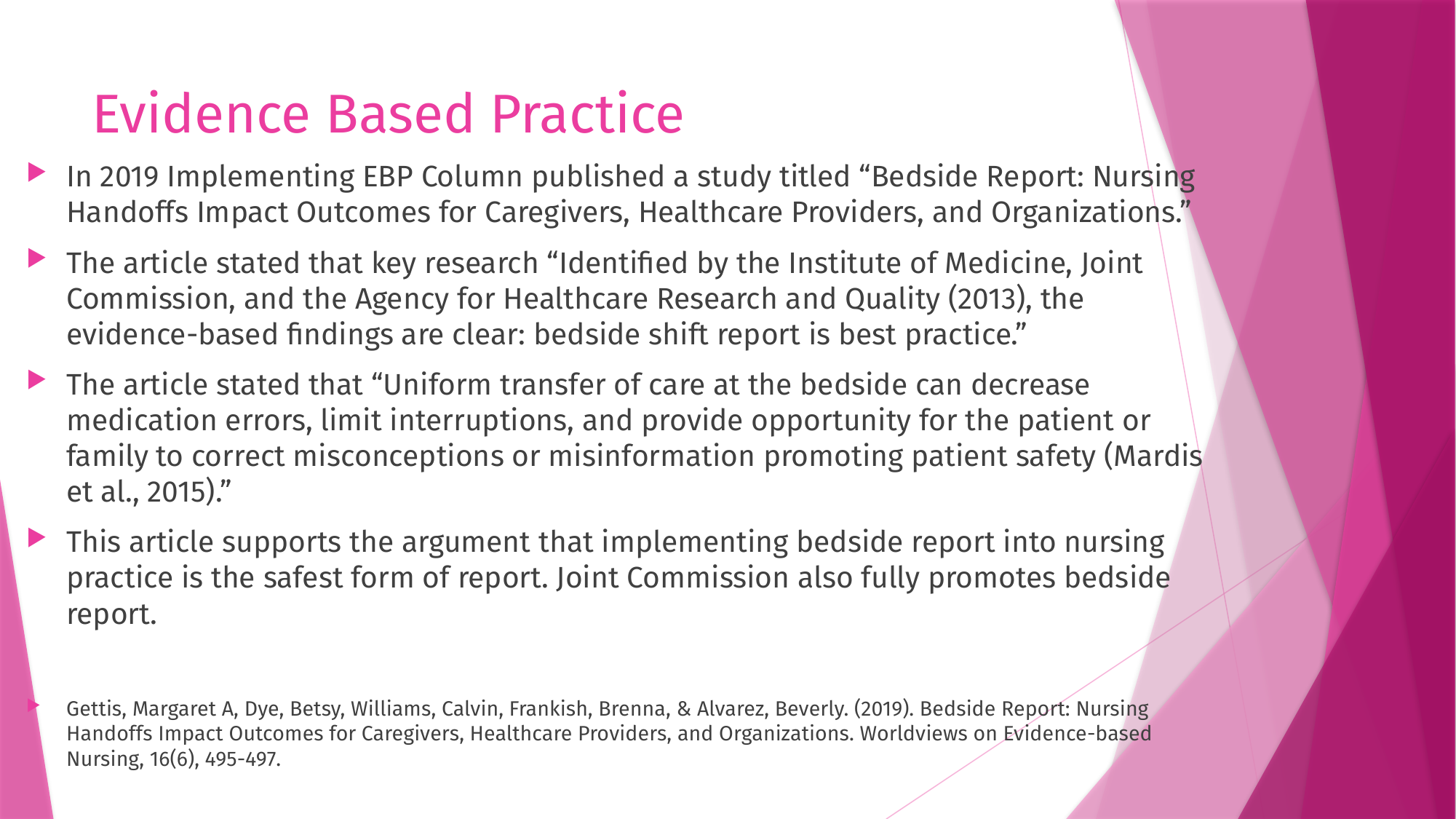

# Evidence Based Practice
In 2019 Implementing EBP Column published a study titled “Bedside Report: Nursing Handoffs Impact Outcomes for Caregivers, Healthcare Providers, and Organizations.”
The article stated that key research “Identified by the Institute of Medicine, Joint Commission, and the Agency for Healthcare Research and Quality (2013), the evidence-based findings are clear: bedside shift report is best practice.”
The article stated that “Uniform transfer of care at the bedside can decrease medication errors, limit interruptions, and provide opportunity for the patient or family to correct misconceptions or misinformation promoting patient safety (Mardis et al., 2015).”
This article supports the argument that implementing bedside report into nursing practice is the safest form of report. Joint Commission also fully promotes bedside report.

Gettis, Margaret A, Dye, Betsy, Williams, Calvin, Frankish, Brenna, & Alvarez, Beverly. (2019). Bedside Report: Nursing Handoffs Impact Outcomes for Caregivers, Healthcare Providers, and Organizations. Worldviews on Evidence-based Nursing, 16(6), 495-497.